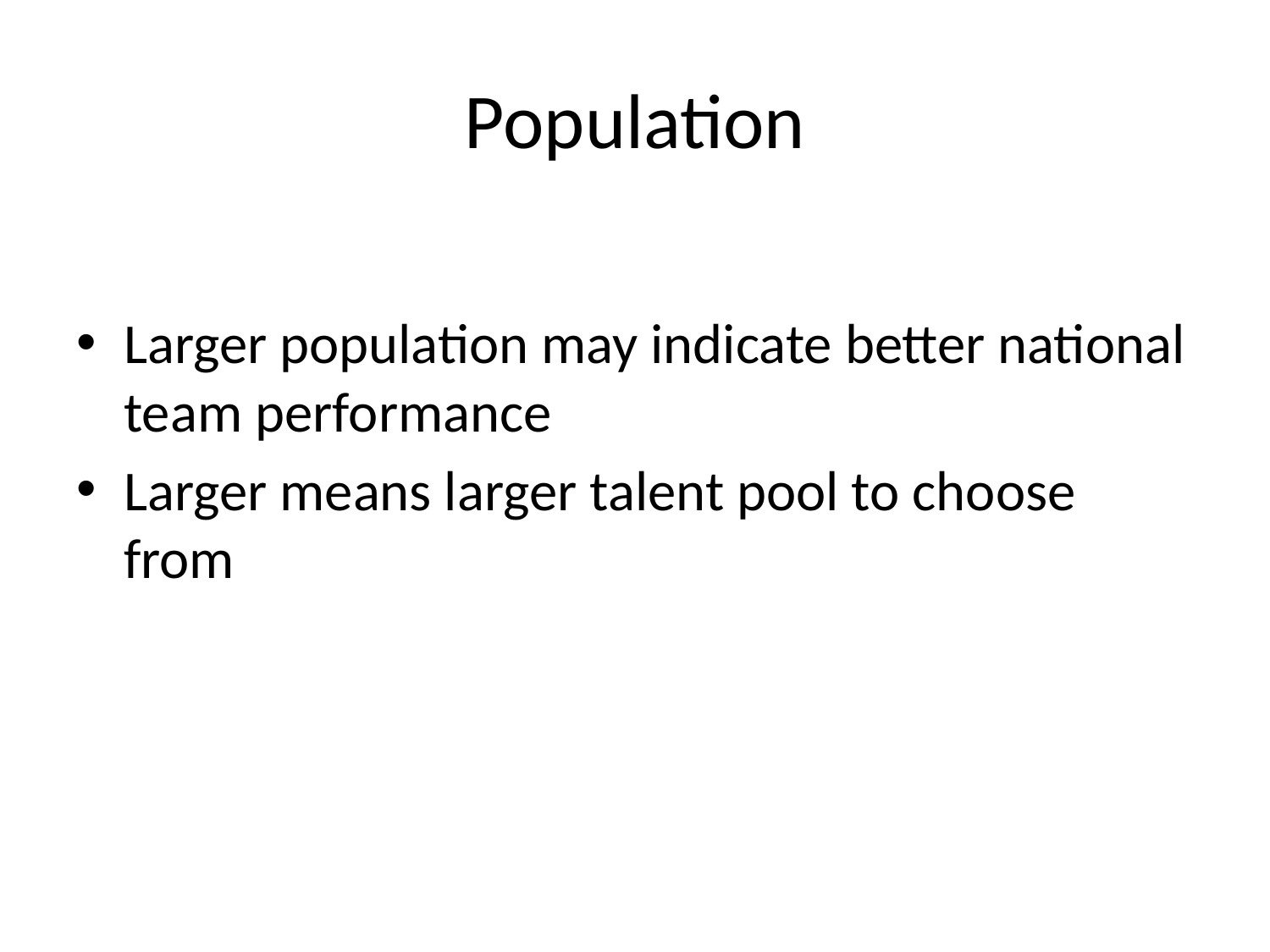

# Population

Larger population may indicate better national team performance
Larger means larger talent pool to choose from